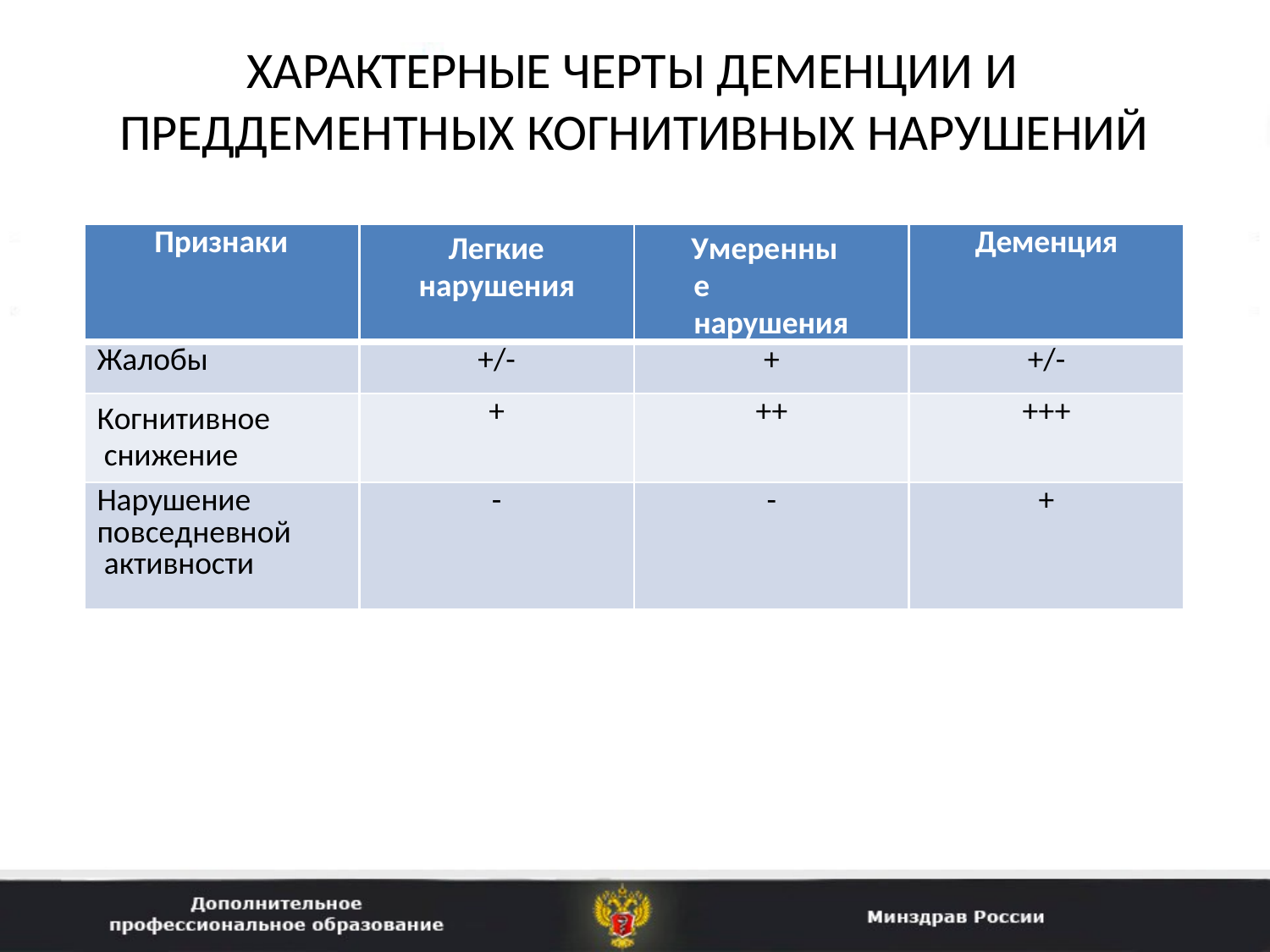

# ХАРАКТЕРНЫЕ ЧЕРТЫ ДЕМЕНЦИИ И  ПРЕДДЕМЕНТНЫХ КОГНИТИВНЫХ НАРУШЕНИЙ
| Признаки | Легкие нарушения | Умеренные нарушения | Деменция |
| --- | --- | --- | --- |
| Жалобы | +/- | + | +/- |
| Когнитивное снижение | + | ++ | +++ |
| Нарушение повседневной активности | - | - | + |